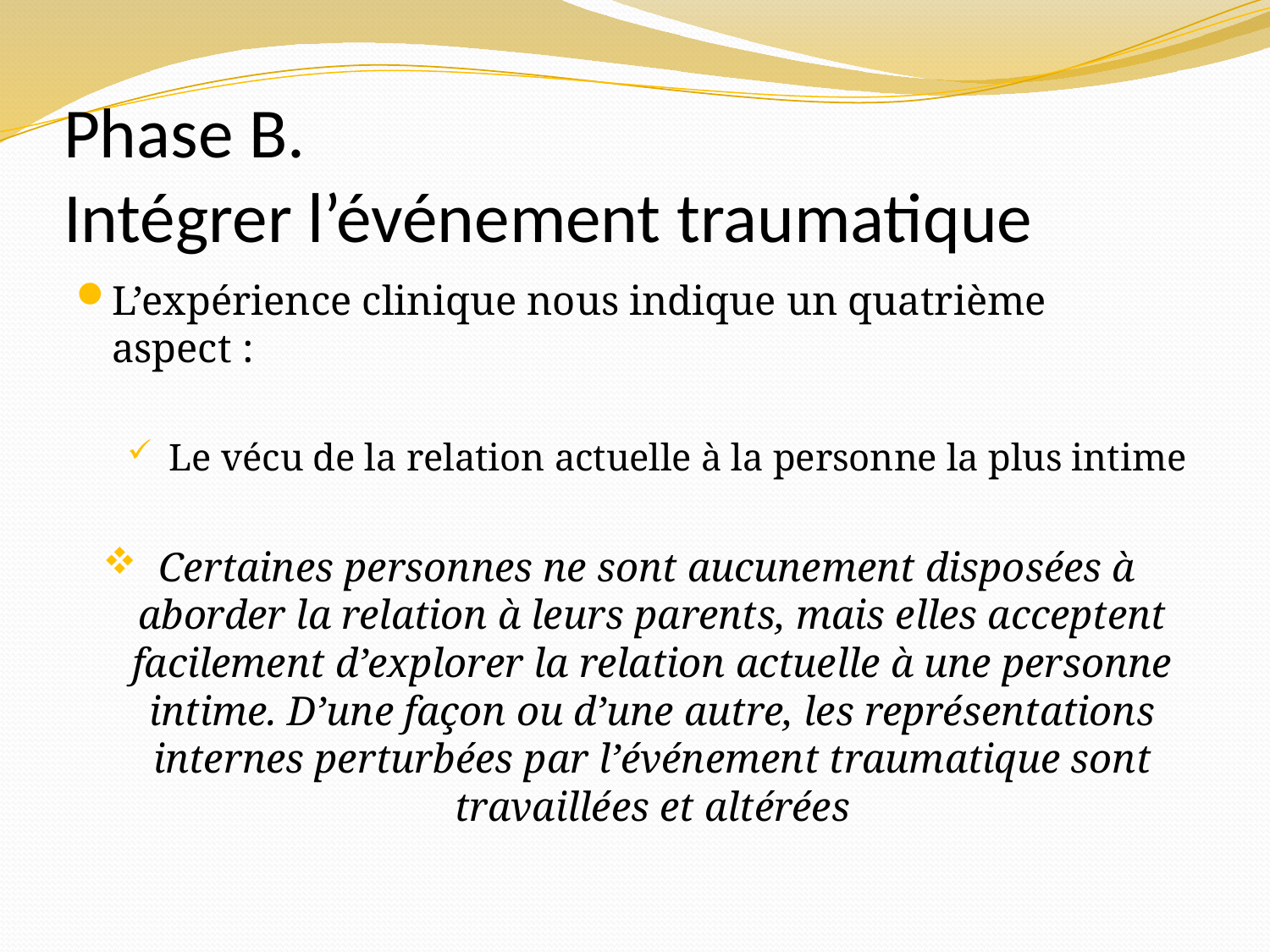

# Phase B. Intégrer l’événement traumatique
L’expérience clinique nous indique un quatrième aspect :

 Le vécu de la relation actuelle à la personne la plus intime

 Certaines personnes ne sont aucunement disposées à   aborder la relation à leurs parents, mais elles acceptent facilement d’explorer la relation actuelle à une personne intime. D’une façon ou d’une autre, les représentations internes perturbées par l’événement traumatique sont travaillées et altérées